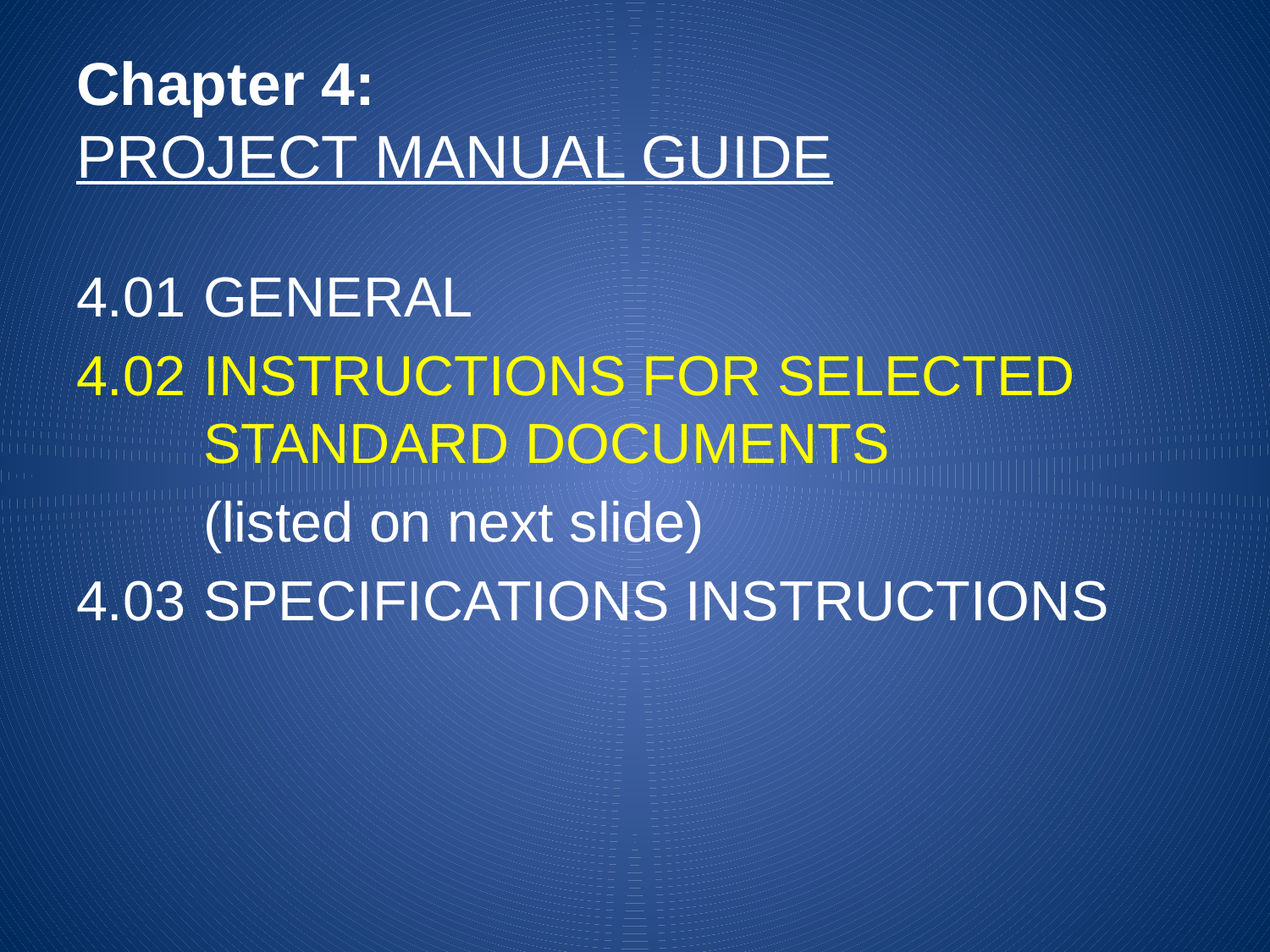

# Chapter 4: PROJECT MANUAL GUIDE
4.01	GENERAL
4.02 	INSTRUCTIONS FOR SELECTED
	STANDARD DOCUMENTS
	(listed on next slide)
4.03 	SPECIFICATIONS INSTRUCTIONS